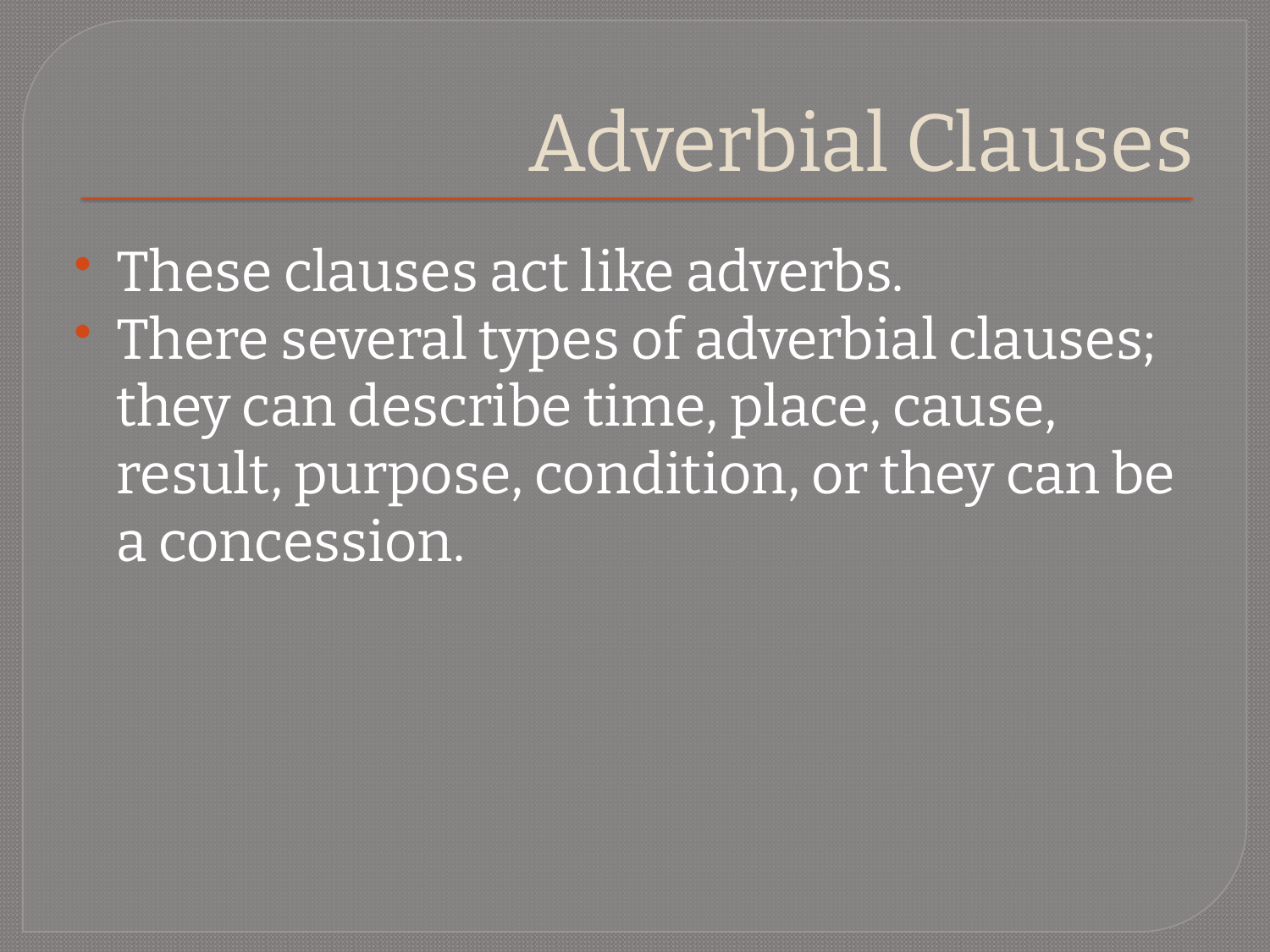

# Adverbial Clauses
These clauses act like adverbs.
There several types of adverbial clauses; they can describe time, place, cause, result, purpose, condition, or they can be a concession.